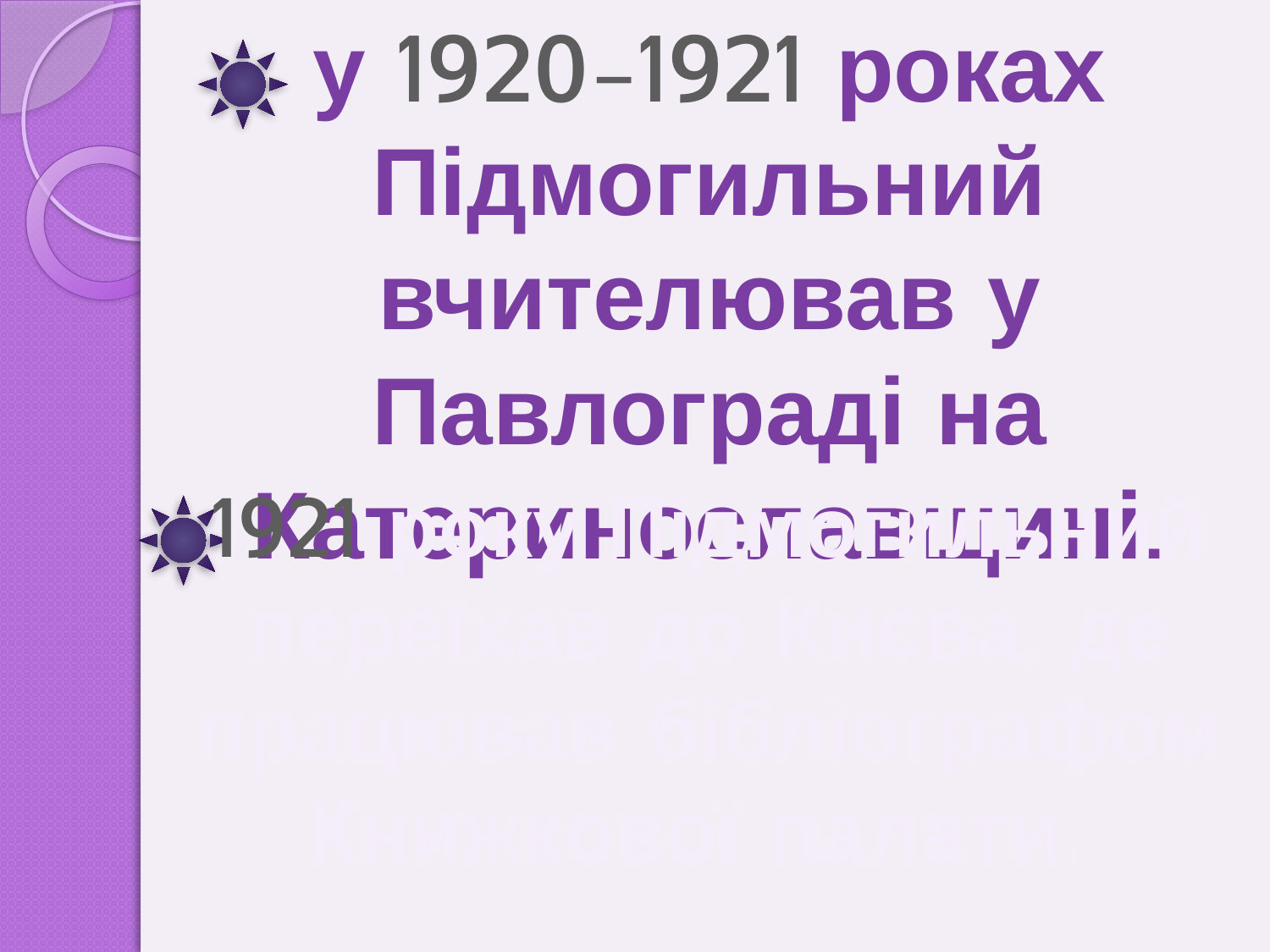

у 1920–1921 роках Підмогильний вчителював у Павлограді на Катеринославщині.

1921 року Підмогильний переїхав до Києва, де працював бібліографом Книжкової палати.